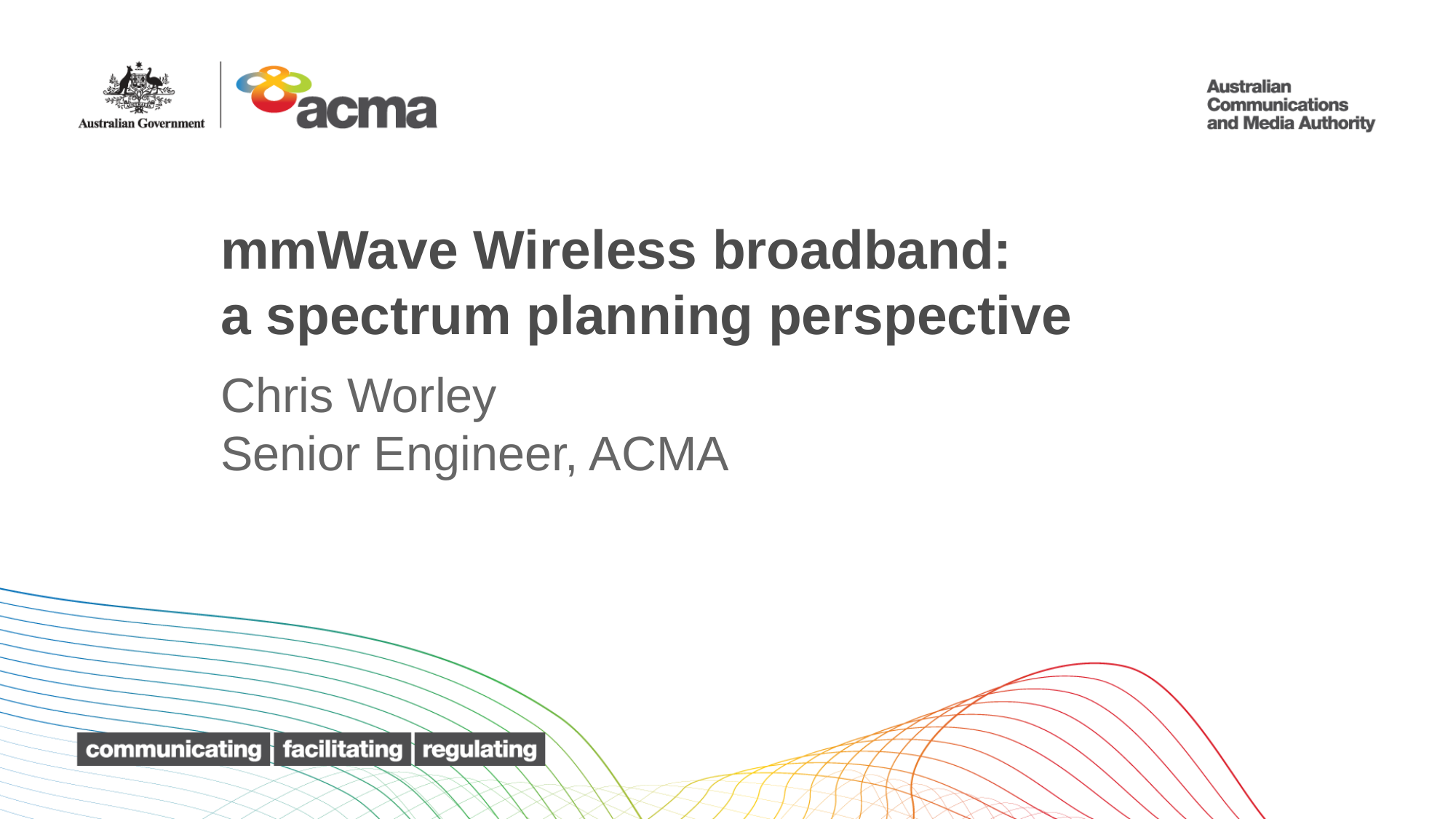

NOTE – PLEASE DELETE FROM PRESENTATION: This is a 16:9 widescreen template suitable for screen presentation. If your presentation is for an external event, please check with the venue what size is required. Please contact DL Editorial Services if you require a 4:3 size template.
# mmWave Wireless broadband: a spectrum planning perspective
Chris Worley
Senior Engineer, ACMA